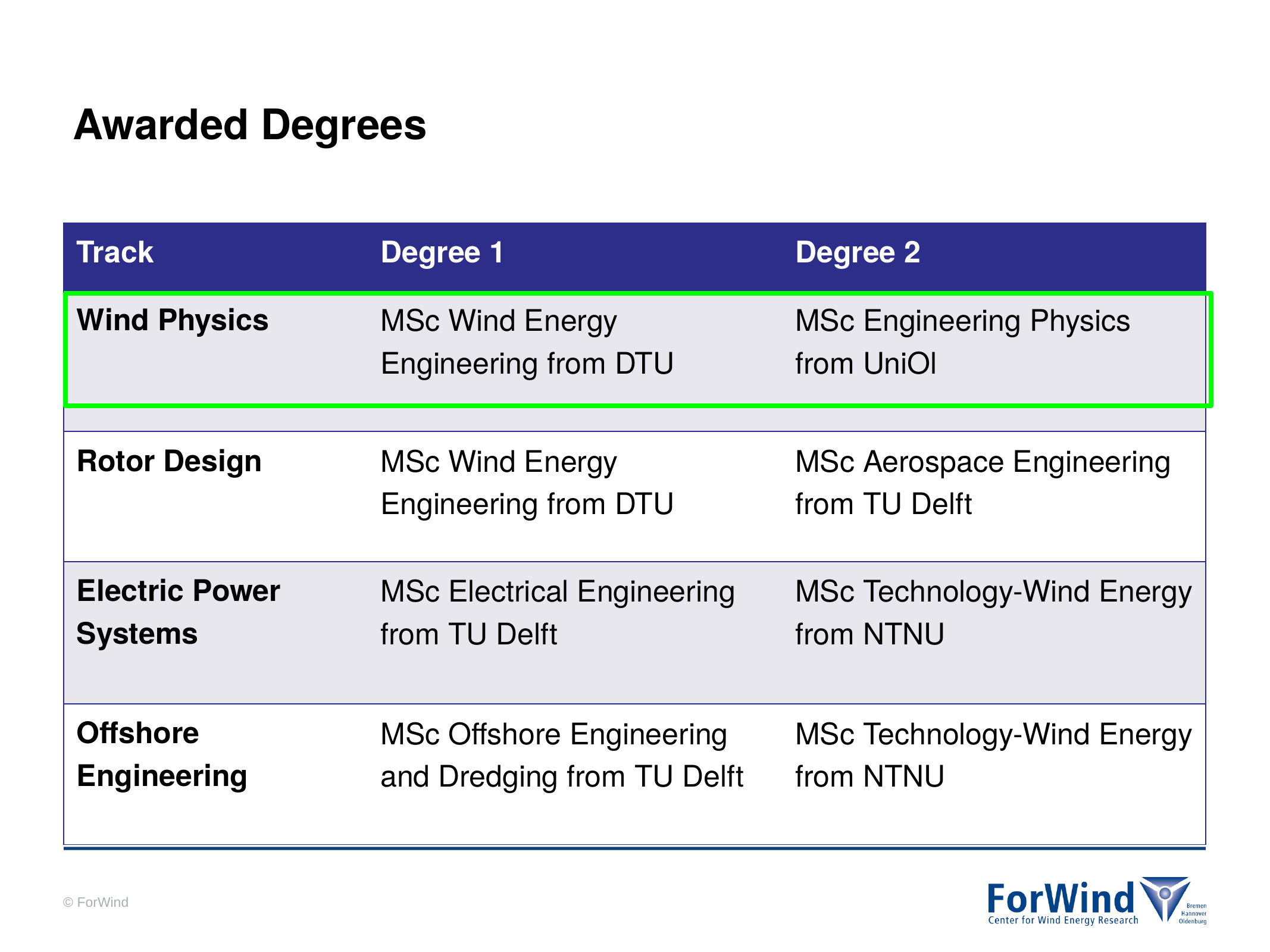

# Awarded Degrees
| Track | Degree 1 | Degree 2 |
| --- | --- | --- |
| Wind Physics | MSc Wind Energy Engineering from DTU | MSc Engineering Physics from UniOl |
| Rotor Design | MSc Wind Energy Engineering from DTU | MSc Aerospace Engineering from TU Delft |
| Electric Power Systems | MSc Electrical Engineering from TU Delft | MSc Technology-Wind Energy from NTNU |
| Offshore Engineering | MSc Offshore Engineering and Dredging from TU Delft | MSc Technology-Wind Energy from NTNU |